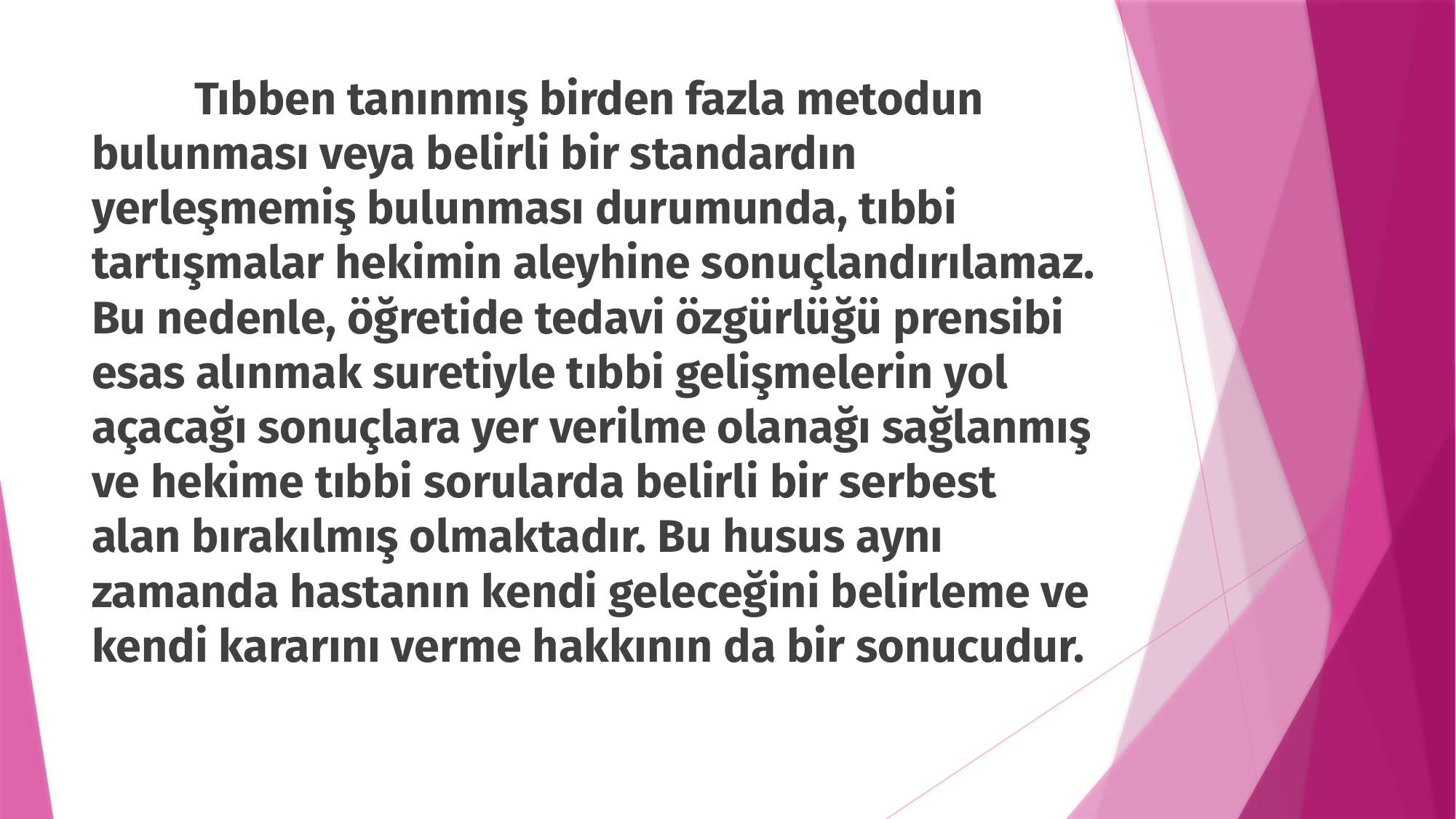

Tıbben tanınmış birden fazla metodun bulunması veya belirli bir standardın yerleşmemiş bulunması durumunda, tıbbi tartışmalar hekimin aleyhine sonuçlandırılamaz. Bu nedenle, öğretide tedavi özgürlüğü prensibi esas alınmak suretiyle tıbbi gelişmelerin yol açacağı sonuçlara yer verilme olanağı sağlanmış ve hekime tıbbi sorularda belirli bir serbest alan bırakılmış olmaktadır. Bu husus aynı zamanda hastanın kendi geleceğini belirleme ve kendi kararını verme hakkının da bir sonucudur.